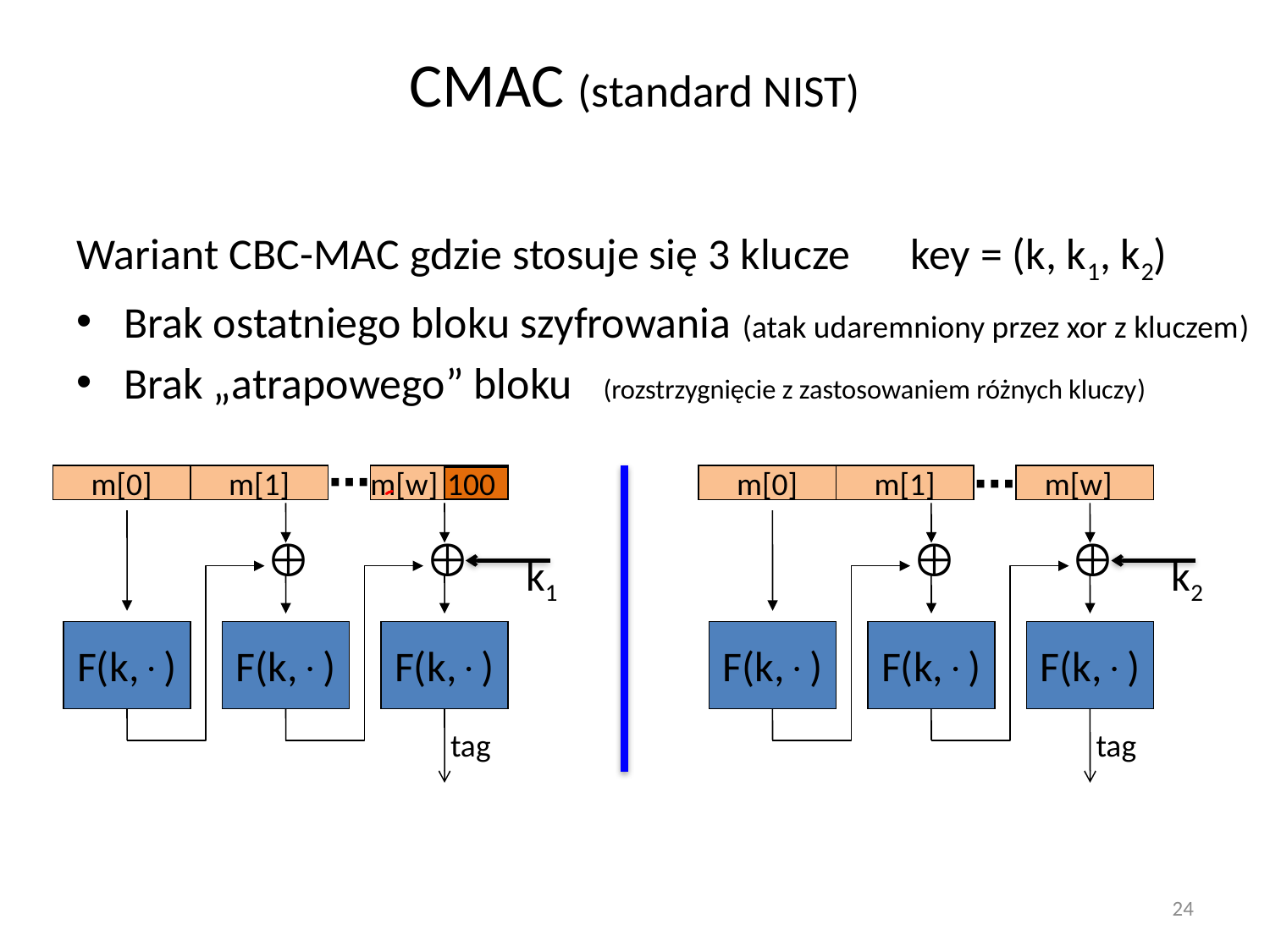

# CMAC (standard NIST)
Wariant CBC-MAC gdzie stosuje się 3 klucze      key = (k, k1, k2)
Brak ostatniego bloku szyfrowania (atak udaremniony przez xor z kluczem)
Brak „atrapowego” bloku   (rozstrzygnięcie z zastosowaniem różnych kluczy)

⋯
⋯
m[0]
m[1]
m[w]
m[0]
m[1]
m[w]
100

⊕
⊕
⊕
⊕
k1
k2

F(k,⋅)
F(k,⋅)
F(k,⋅)
F(k,⋅)
F(k,⋅)
F(k,⋅)

tag
tag
24